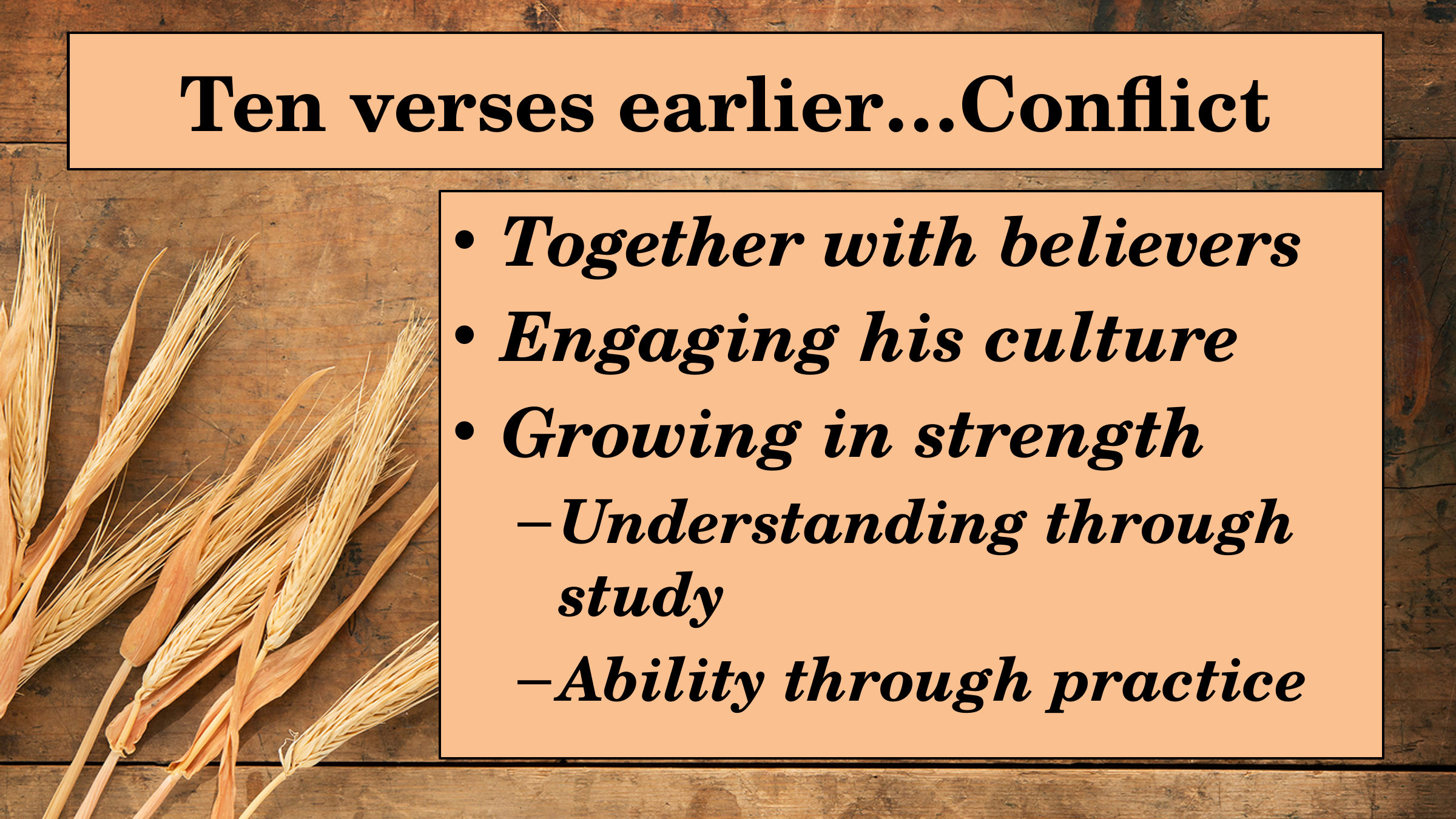

# Ten verses earlier…Conflict
Together with believers
Engaging his culture
Growing in strength
Understanding through study
Ability through practice